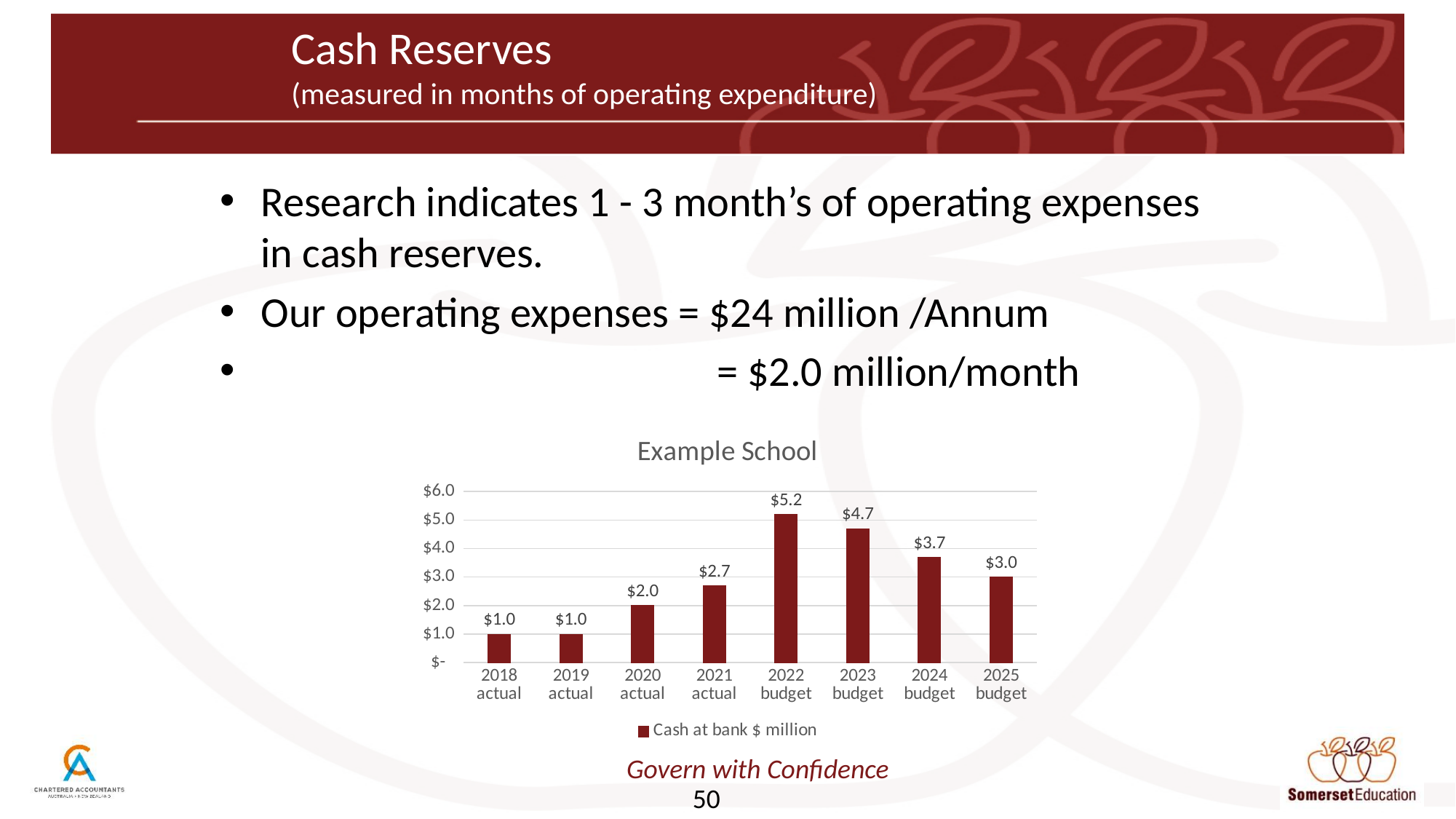

# Cash Reserves (measured in months of operating expenditure)
Research indicates 1 - 3 month’s of operating expenses in cash reserves.
Our operating expenses = $24 million /Annum
				  = $2.0 million/month

### Chart: Example School

| Category | Cash at bank $ million |
|---|---|
| 2018 actual | 1.0 |
| 2019 actual | 1.0 |
| 2020 actual | 2.0 |
| 2021 actual | 2.7 |
| 2022 budget | 5.2 |
| 2023 budget | 4.7 |
| 2024 budget | 3.7 |
| 2025 budget | 3.0 |
50